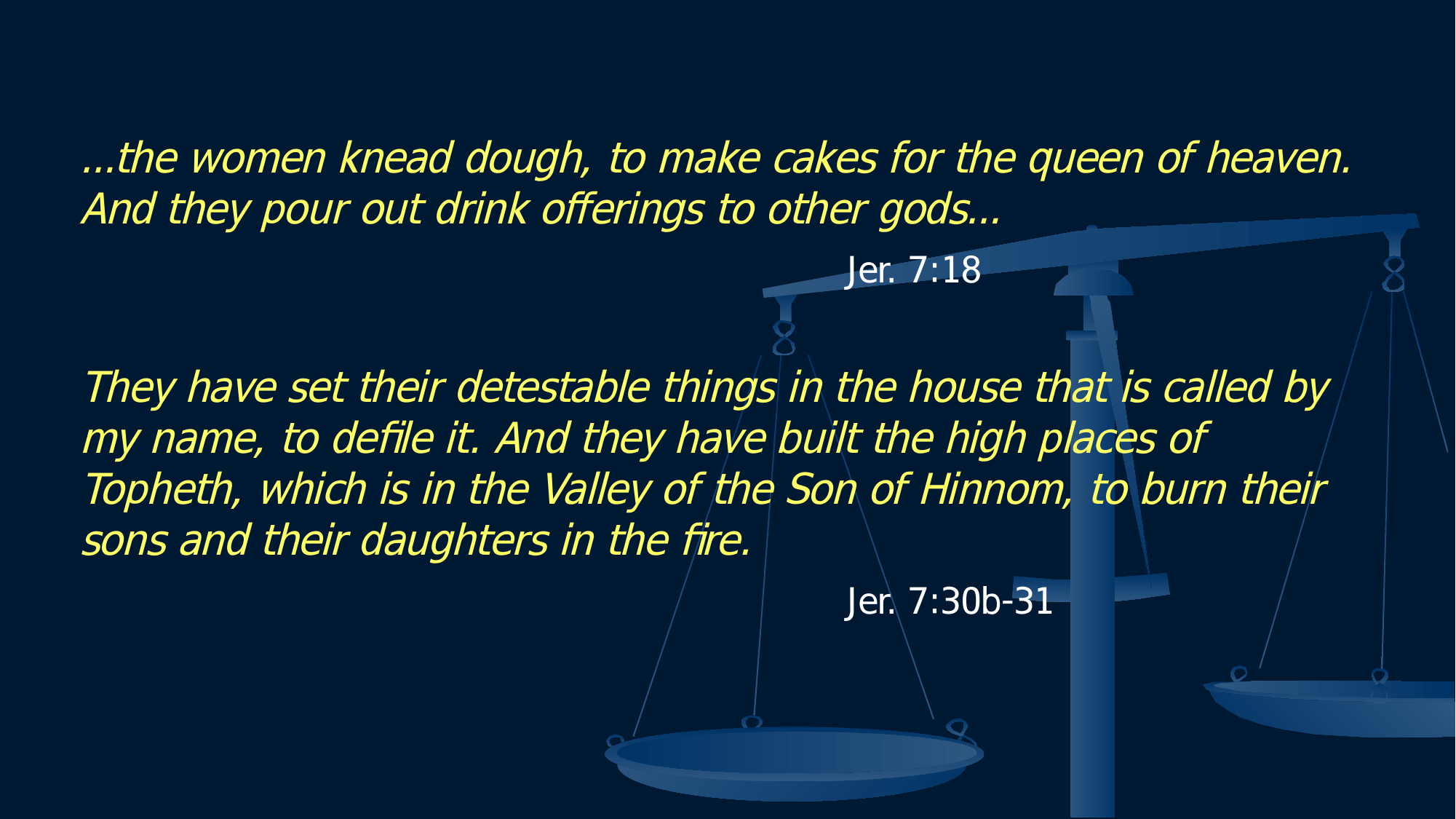

…the women knead dough, to make cakes for the queen of heaven. And they pour out drink offerings to other gods…
							Jer. 7:18

They have set their detestable things in the house that is called by my name, to defile it. And they have built the high places of Topheth, which is in the Valley of the Son of Hinnom, to burn their sons and their daughters in the fire.
							Jer. 7:30b-31
52